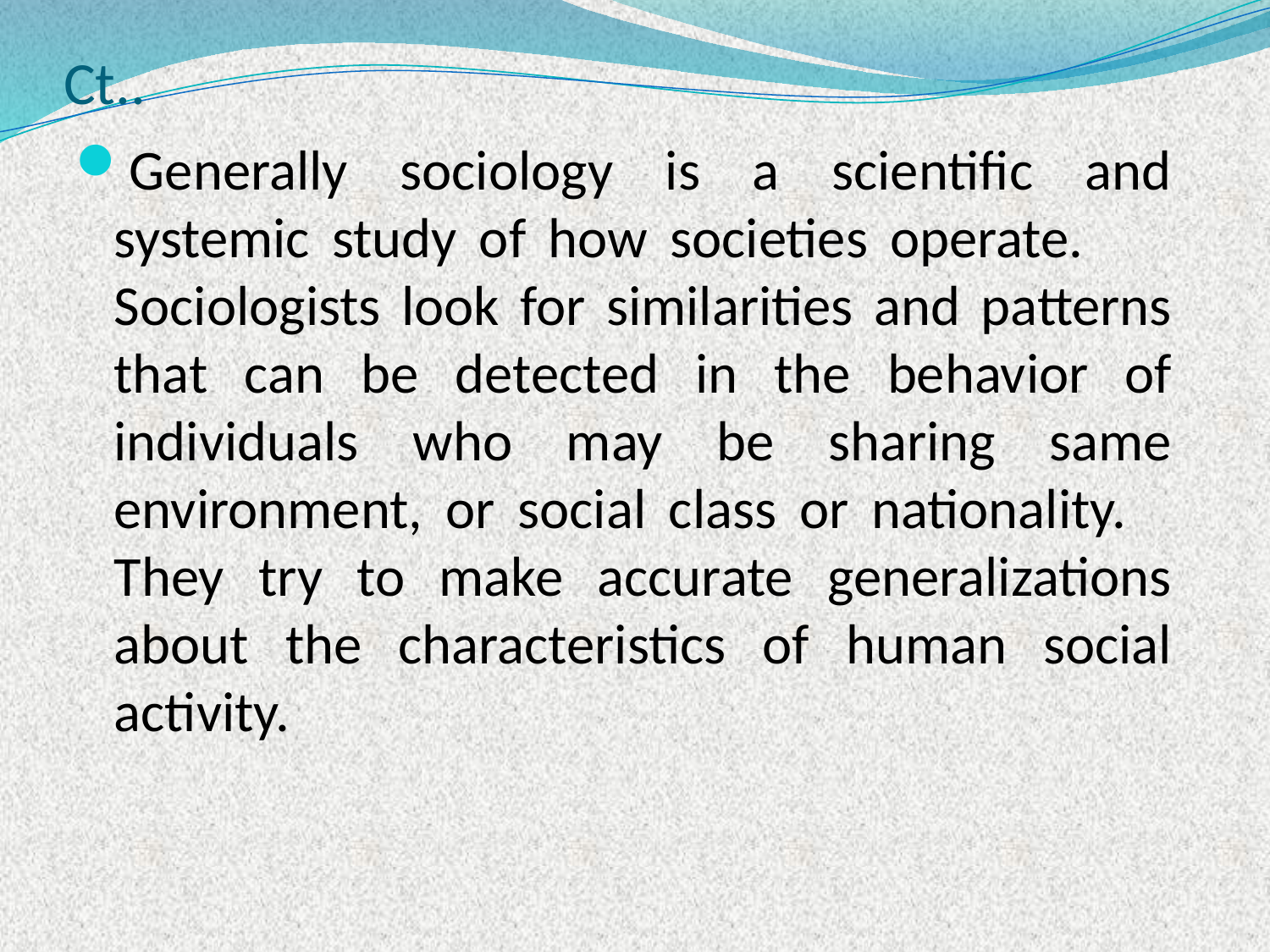

# Ct..
Generally sociology is a scientific and systemic study of how societies operate.     Sociologists look for similarities and patterns that can be detected in the behavior of individuals who may be sharing same environment, or social class or nationality.   They try to make accurate generalizations about the characteristics of human social activity.